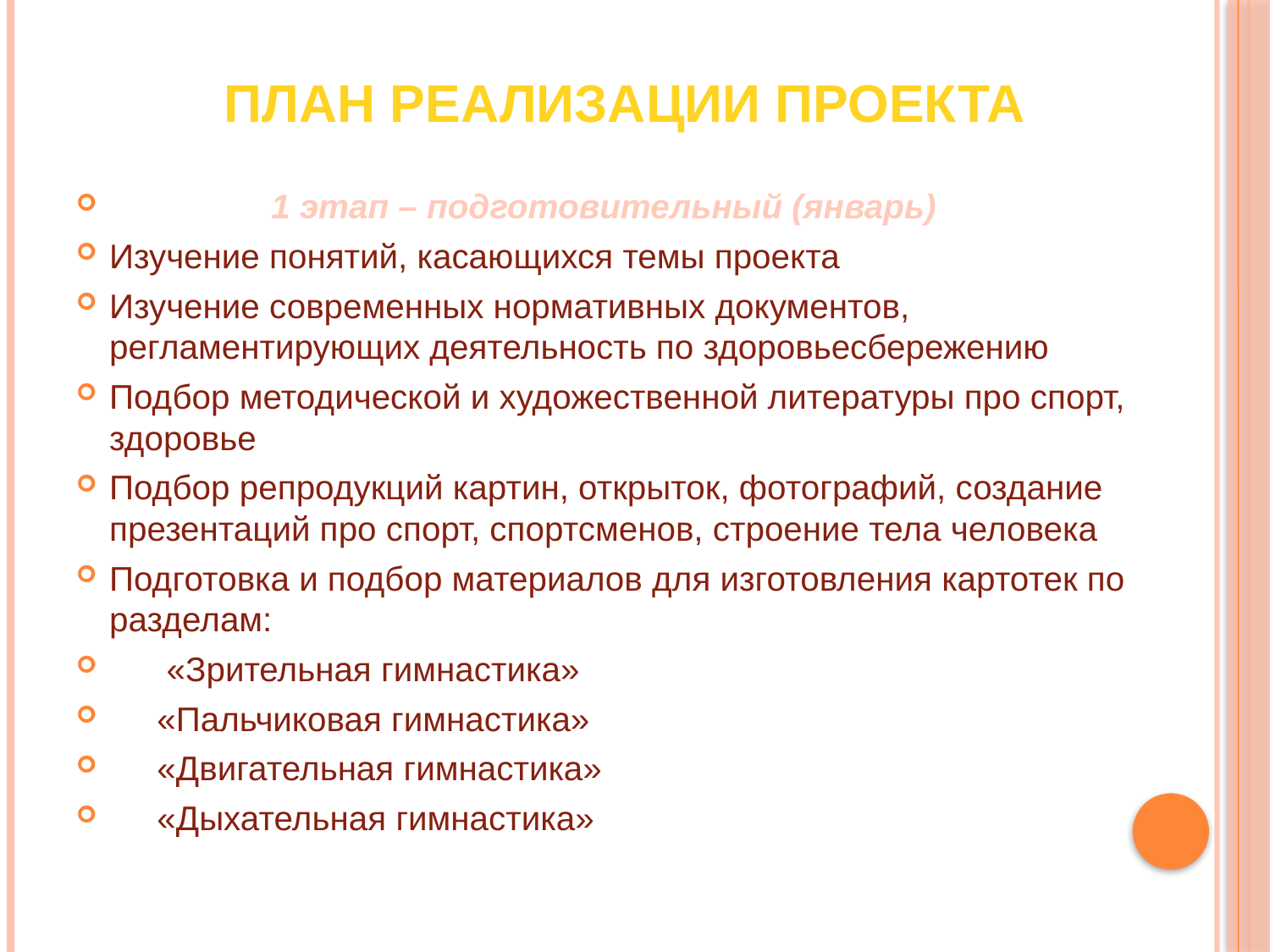

# План реализации проекта
                 1 этап – подготовительный (январь)
Изучение понятий, касающихся темы проекта
Изучение современных нормативных документов, регламентирующих деятельность по здоровьесбережению
Подбор методической и художественной литературы про спорт, здоровье
Подбор репродукций картин, открыток, фотографий, создание презентаций про спорт, спортсменов, строение тела человека
Подготовка и подбор материалов для изготовления картотек по разделам:
      «Зрительная гимнастика»
     «Пальчиковая гимнастика»
     «Двигательная гимнастика»
     «Дыхательная гимнастика»